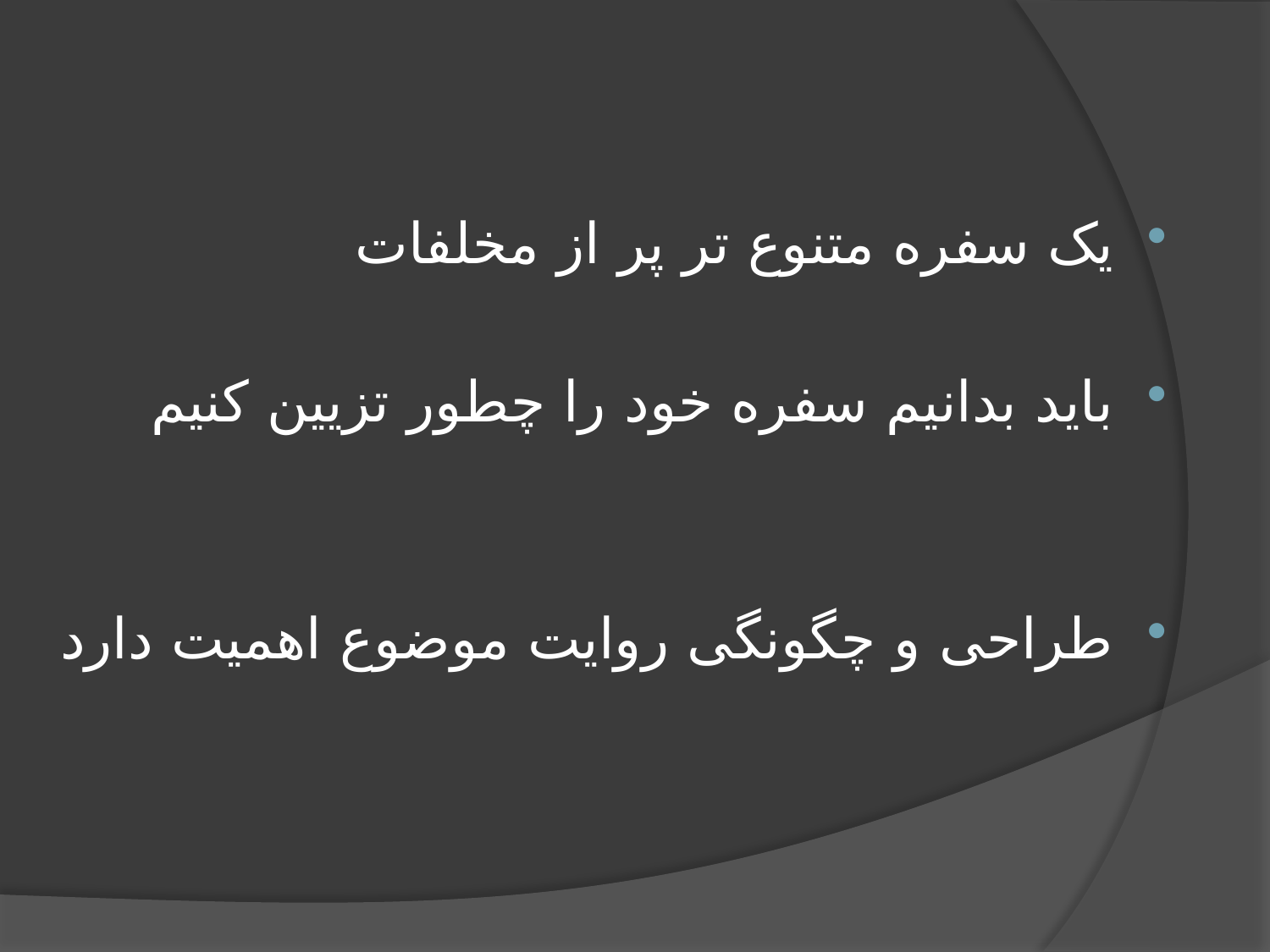

#
یک سفره متنوع تر پر از مخلفات

باید بدانیم سفره خود را چطور تزیین کنیم

طراحی و چگونگی روایت موضوع اهمیت دارد